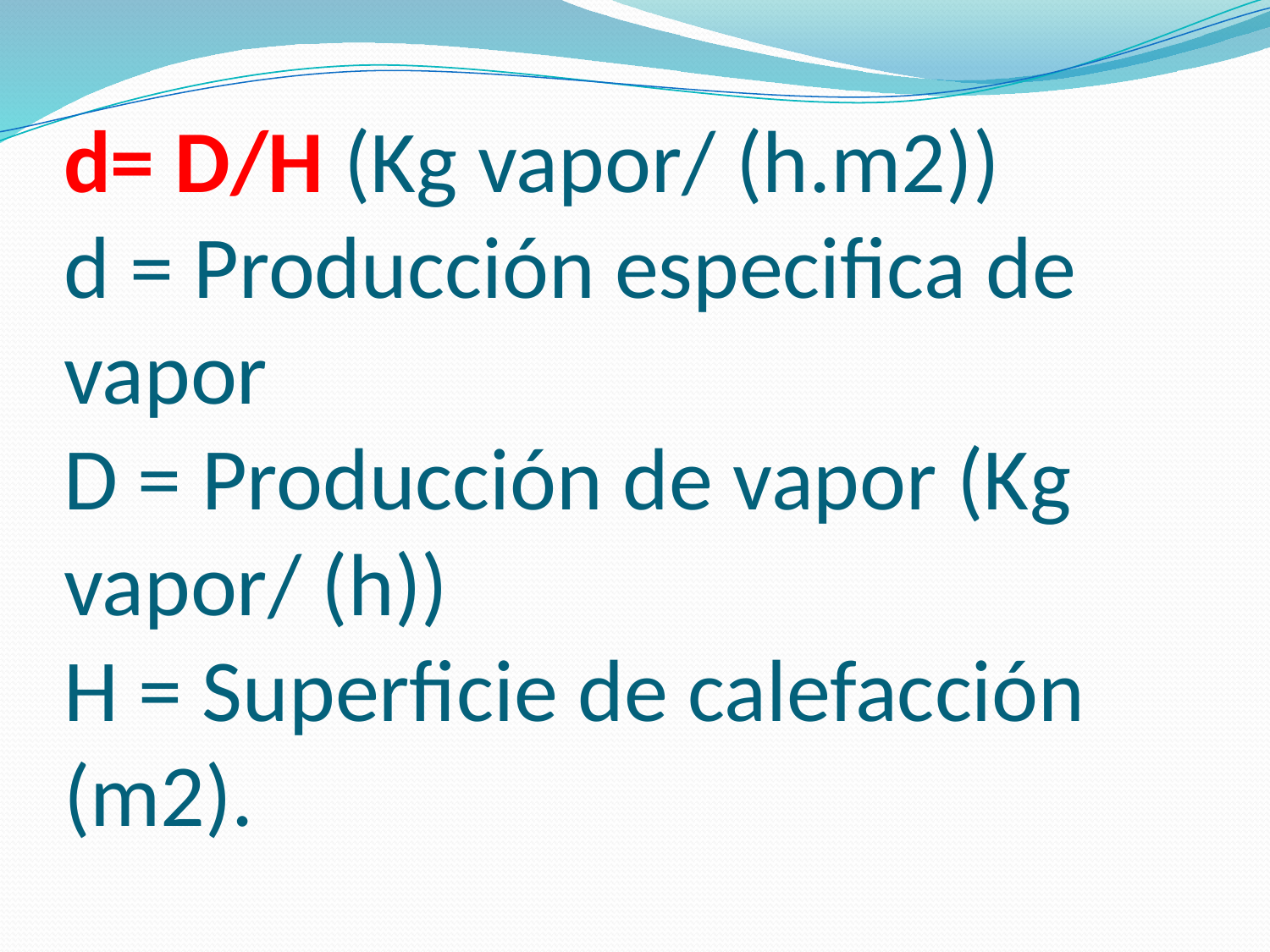

# d= D/H (Kg vapor/ (h.m2)) d = Producción especifica de vapor D = Producción de vapor (Kg vapor/ (h)) H = Superficie de calefacción (m2).